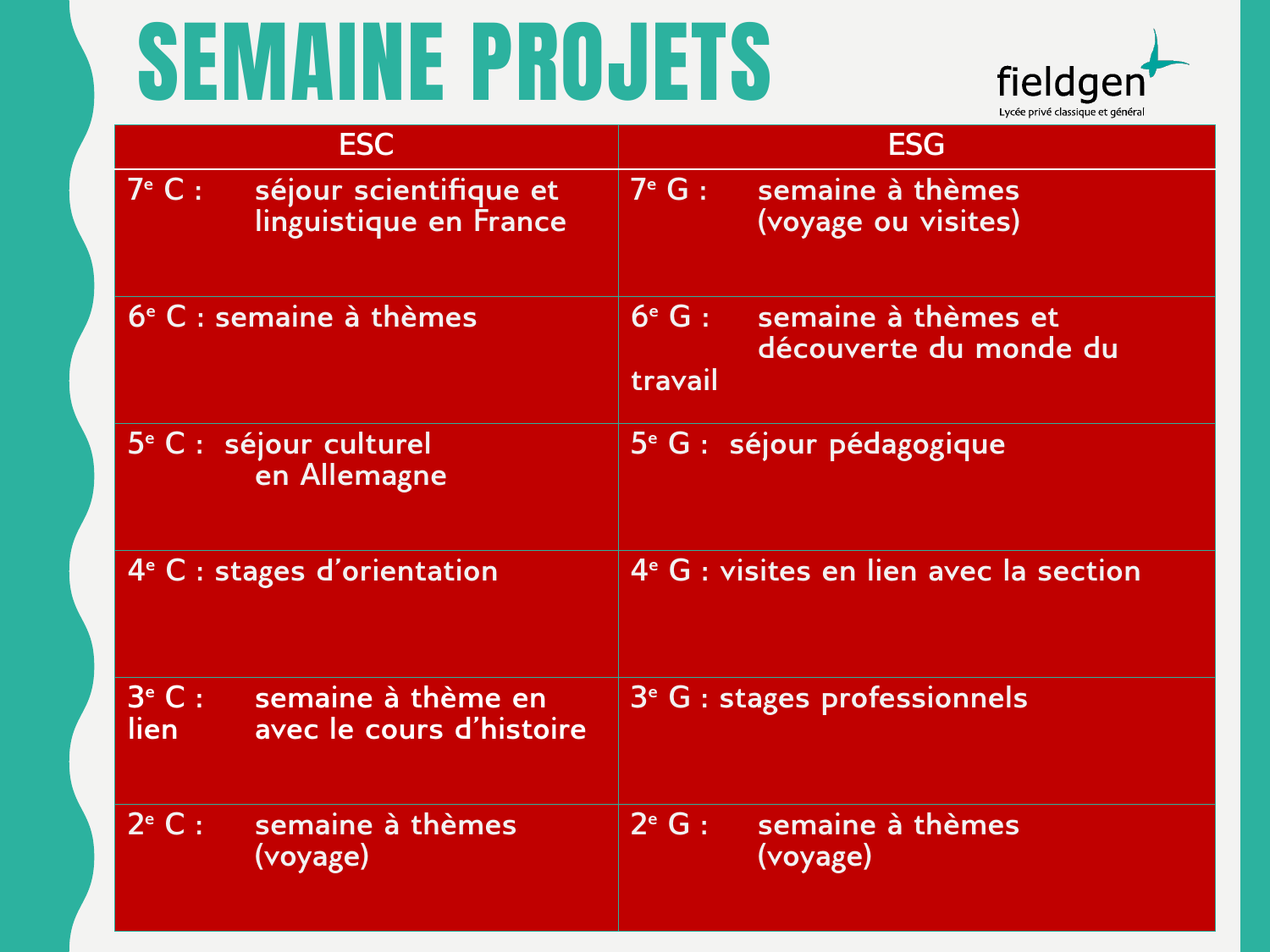

# Semaine projets
| ESC | ESG |
| --- | --- |
| 7e C : séjour scientifique et linguistique en France | 7e G : semaine à thèmes (voyage ou visites) |
| 6e C : semaine à thèmes | 6e G : semaine à thèmes et découverte du monde du travail |
| 5e C : séjour culturel  en Allemagne | 5e G : séjour pédagogique |
| 4e C : stages d’orientation | 4e G : visites en lien avec la section |
| 3e C : semaine à thème en lien avec le cours d’histoire | 3e G : stages professionnels |
| 2e C : semaine à thèmes (voyage) | 2e G : semaine à thèmes (voyage) |